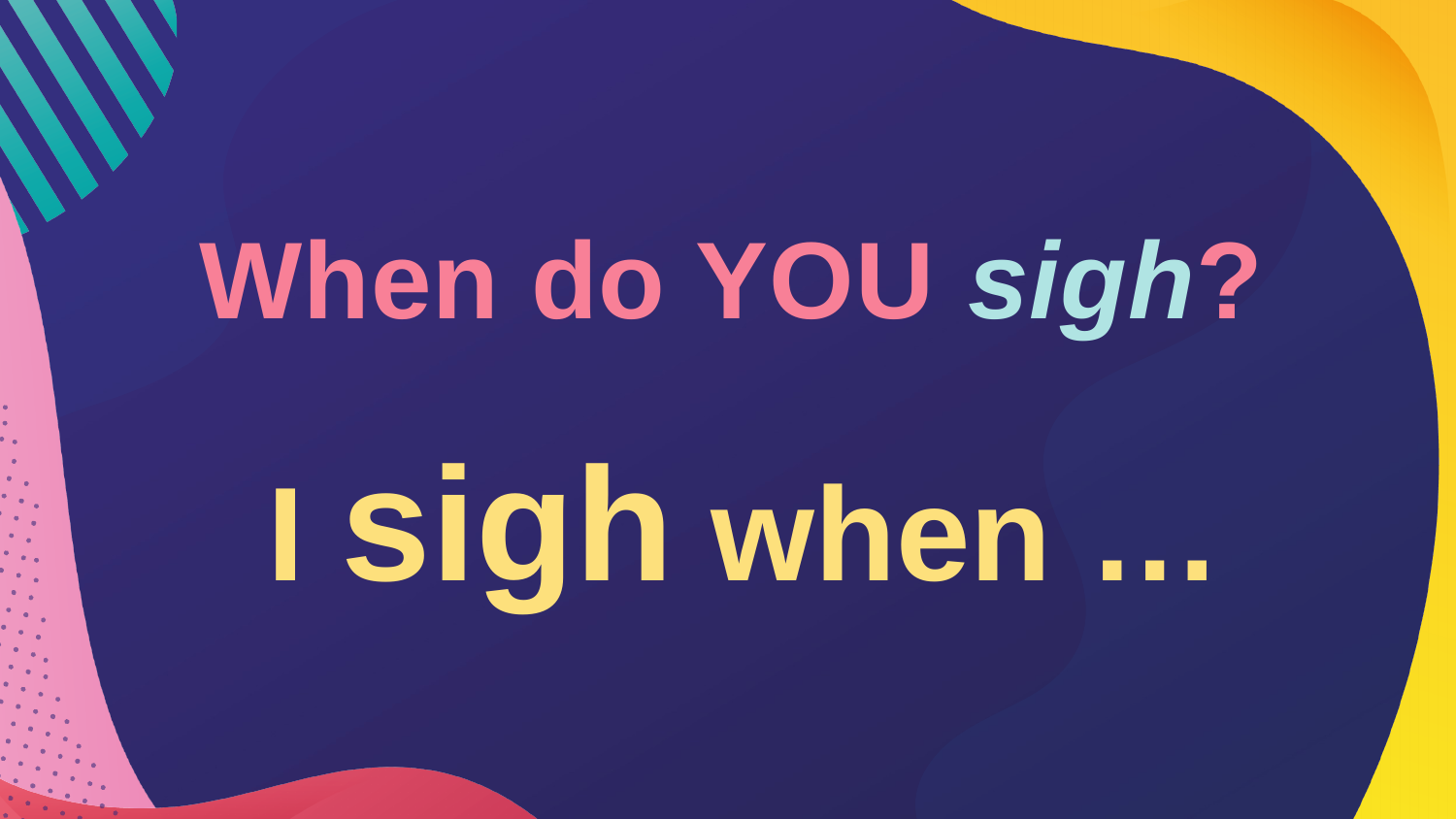

When do YOU sigh?
I sigh when …